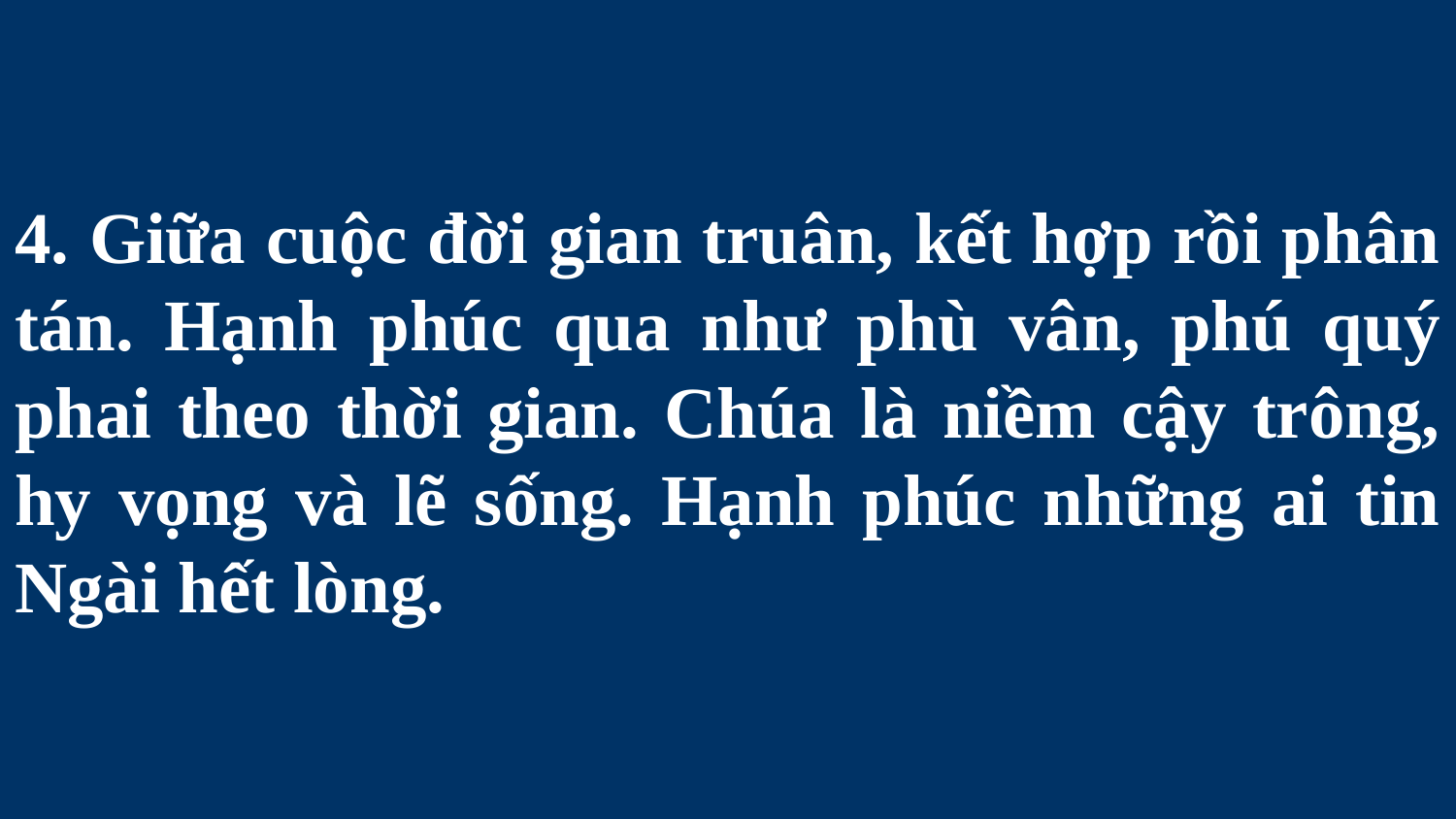

# 4. Giữa cuộc đời gian truân, kết hợp rồi phân tán. Hạnh phúc qua như phù vân, phú quý phai theo thời gian. Chúa là niềm cậy trông, hy vọng và lẽ sống. Hạnh phúc những ai tin Ngài hết lòng.